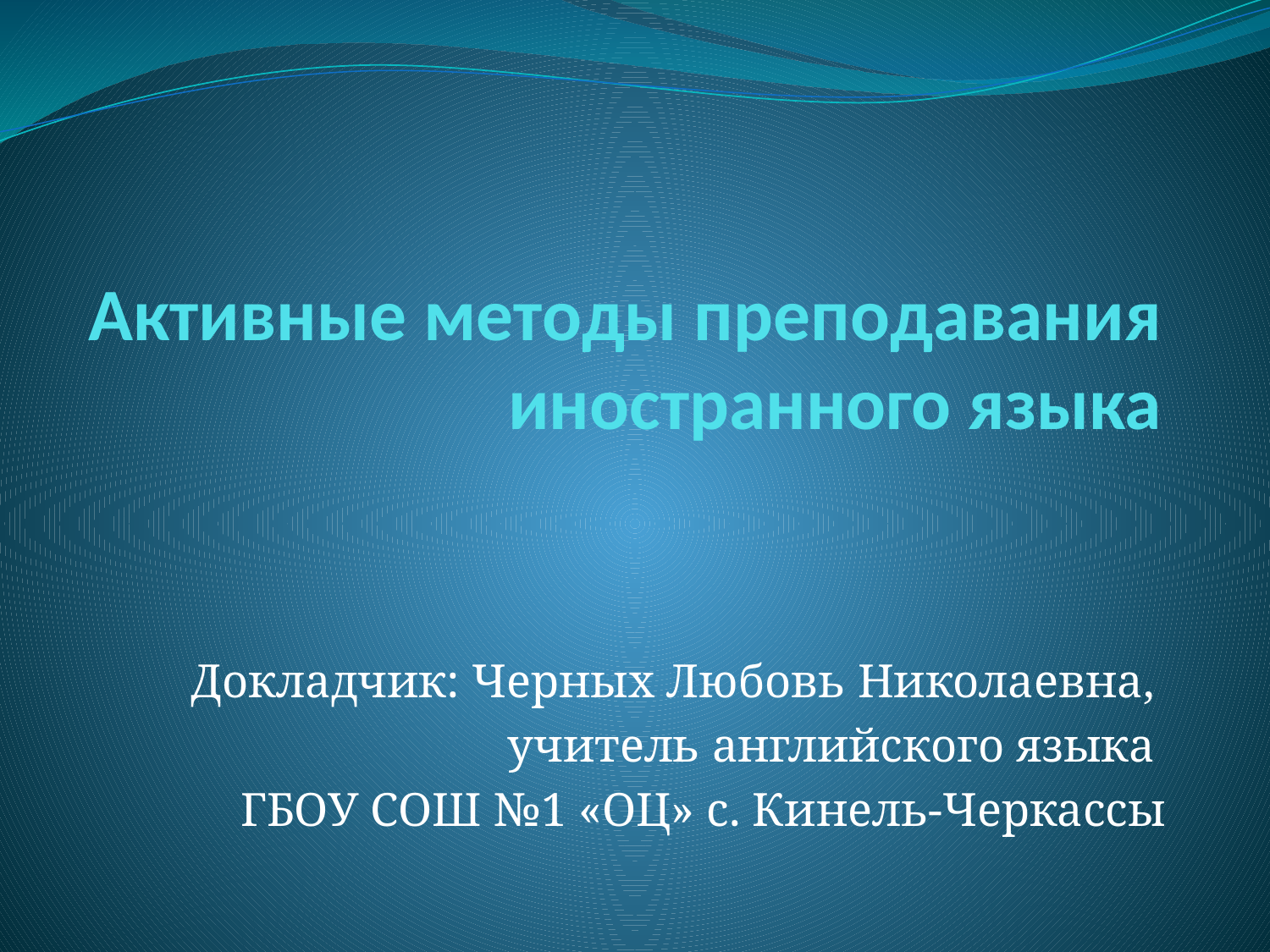

# Активные методы преподавания иностранного языка
Докладчик: Черных Любовь Николаевна,
учитель английского языка
ГБОУ СОШ №1 «ОЦ» с. Кинель-Черкассы